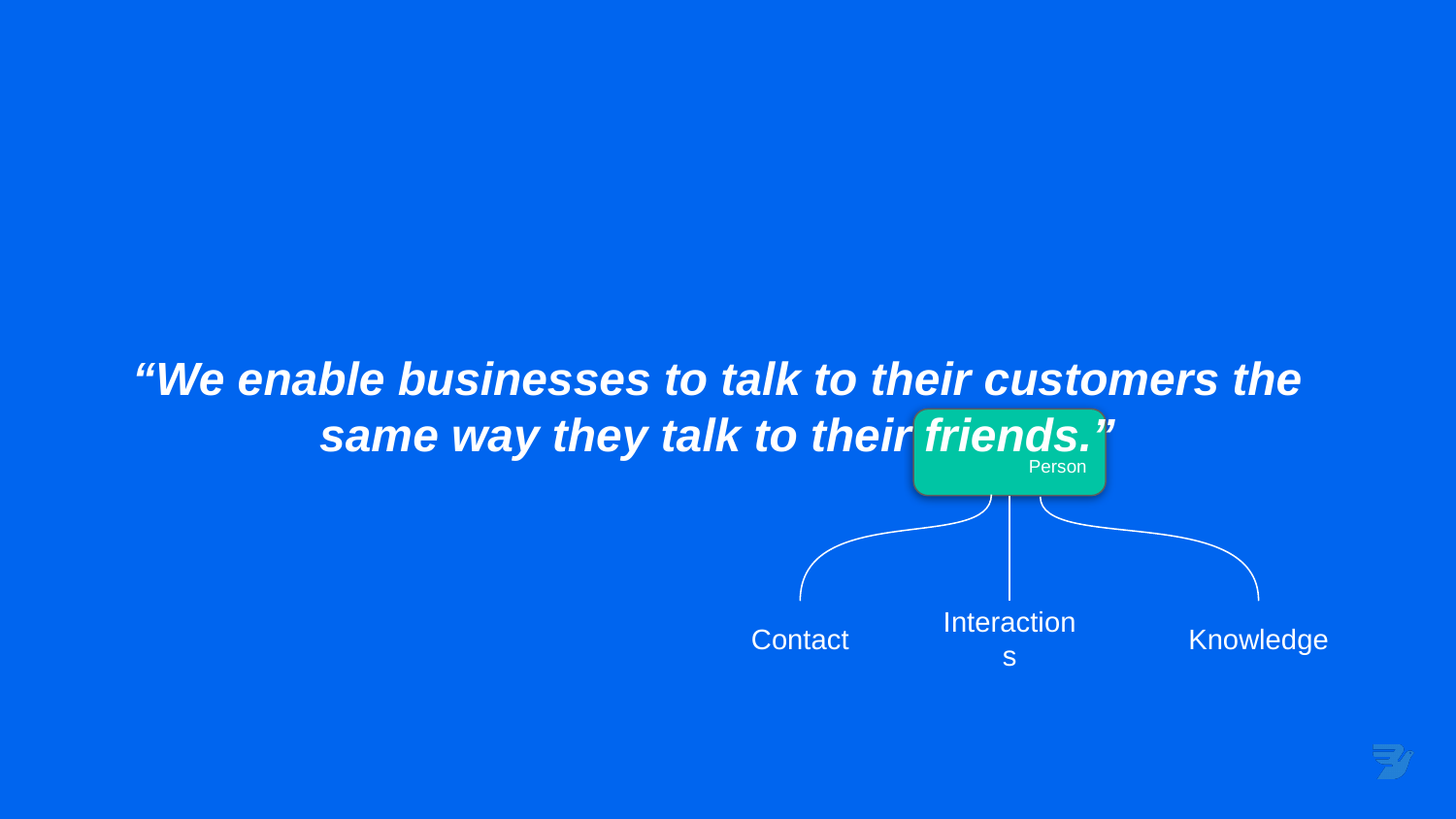

“We enable businesses to talk to their customers the same way they talk to their friends.”
Person
Contact
Interactions
Knowledge